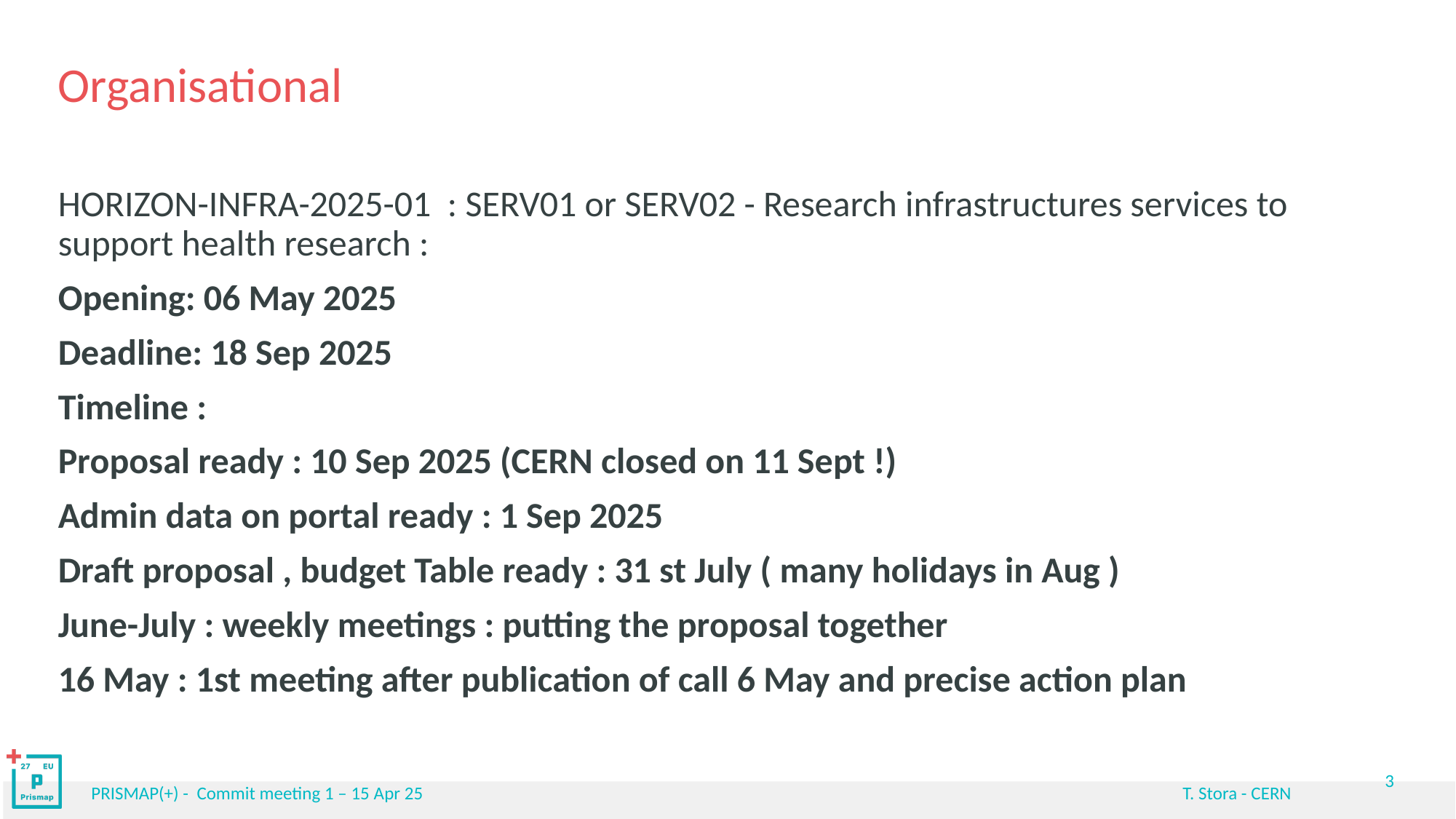

# Organisational
HORIZON-INFRA-2025-01  : SERV01 or SERV02 - Research infrastructures services to support health research :
Opening: 06 May 2025
Deadline: 18 Sep 2025
Timeline :
Proposal ready : 10 Sep 2025 (CERN closed on 11 Sept !)
Admin data on portal ready : 1 Sep 2025
Draft proposal , budget Table ready : 31 st July ( many holidays in Aug )
June-July : weekly meetings : putting the proposal together
16 May : 1st meeting after publication of call 6 May and precise action plan
3
PRISMAP(+) -  Commit meeting 1 – 15 Apr 25							T. Stora - CERN